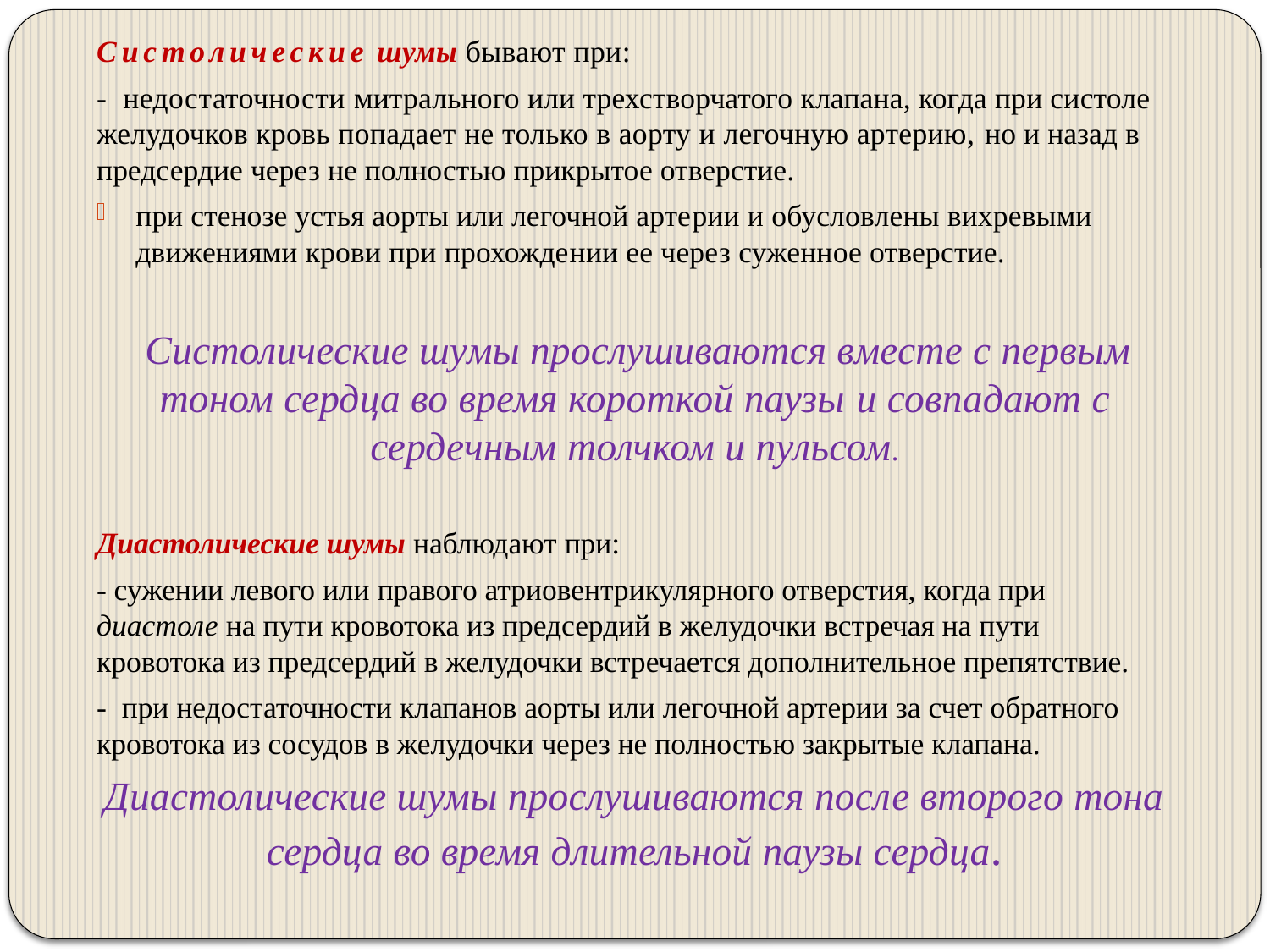

Систолические шумы бывают при:
-  недостаточности митрального или трехстворчатого клапана, когда при систоле желудочков кровь попадает не только в аорту и легочную артерию, но и назад в предсердие через не полностью прикрытое отверстие.
при стенозе устья аорты или легочной артерии и обусловлены вихревыми движениями крови при прохожде­нии ее через суженное отверстие.

 Систолические шумы прослушиваются вместе с первым тоном сердца во время короткой паузы и совпадают с сердечным толчком и пульсом.

Диастолические шумы наблюдают при:
- сужении левого или правого атриовентрикулярного отверстия, когда при диастоле на пути кровотока из предсердий в желудочки встречая на пути кровотока из предсердий в желудочки встречается дополнительное препятствие.
-  при недостаточности клапанов аорты или легочной артерии за счет обратного кровотока из сосудов в желудочки через не полностью закрытые клапана.
Диастолические шумы прослушиваются после второго тона сердца во время длительной паузы сердца.